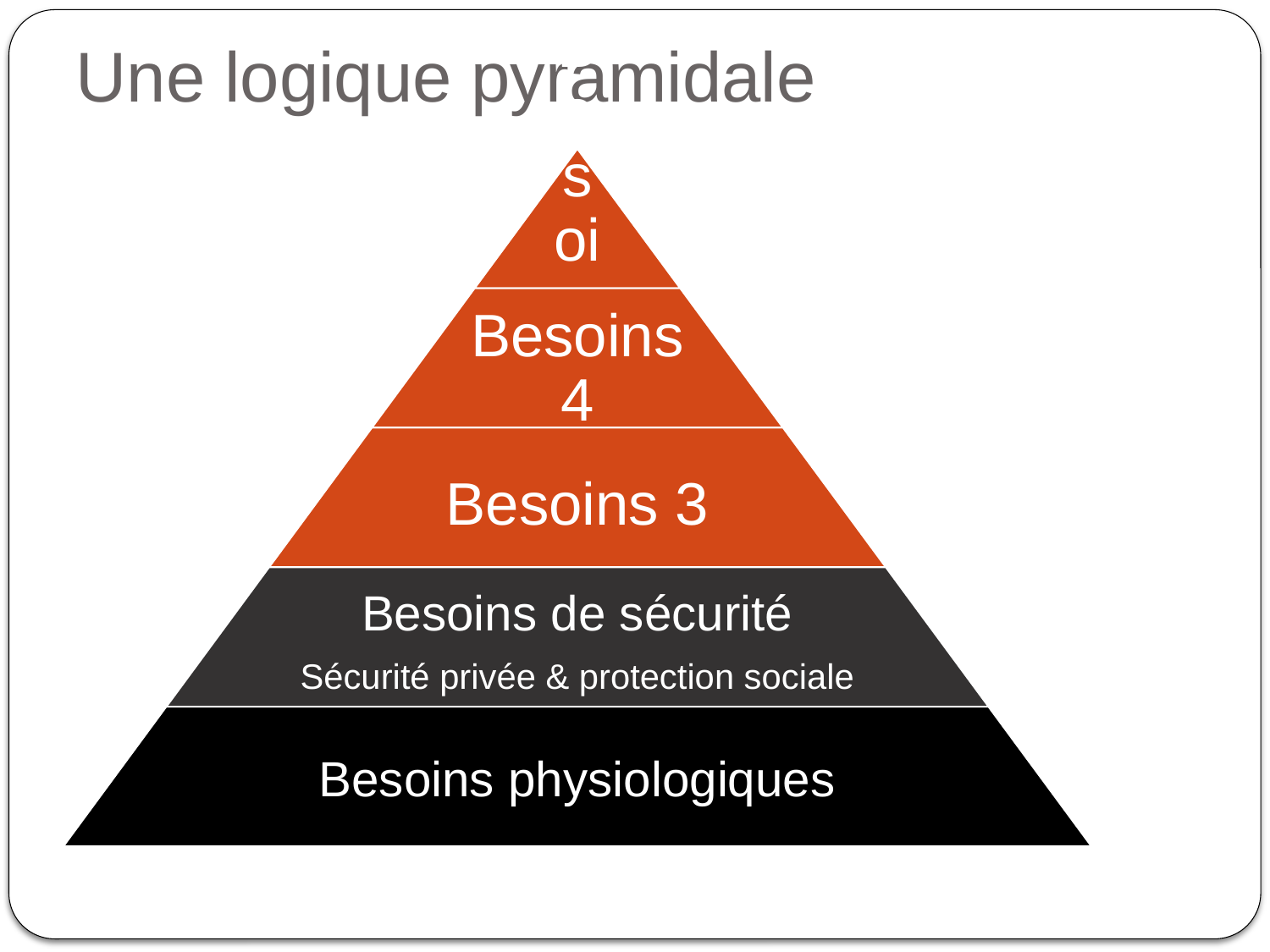

# Une logique pyramidale
Besoins 5
Besoins 4
Besoins 3
Besoins de sécurité
Sécurité privée & protection sociale
Besoins physiologiques